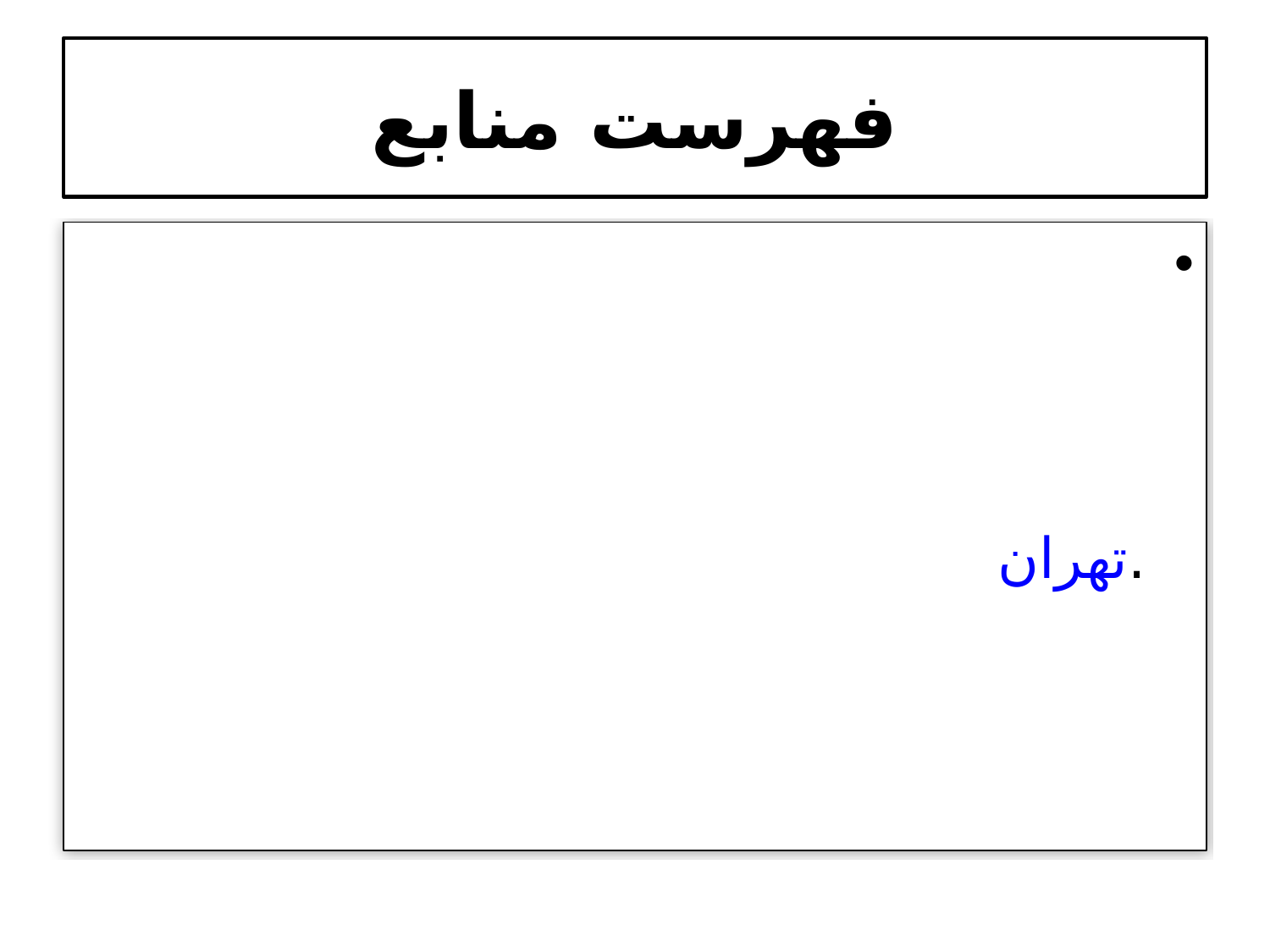

# فهرست منابع
دفتر سلامت روانی، اجتماعی واعتیاد. راهنمای اصول خود مراقبتی درسلامت روان ویژه سفیران سلامت. وزارت بهداشت ، درمان و آموزش پزشکی، جلالی ندوشن، امیرحسین . خادم الرضا ، نوشین. ناصربخت ،مرتضی .تهران